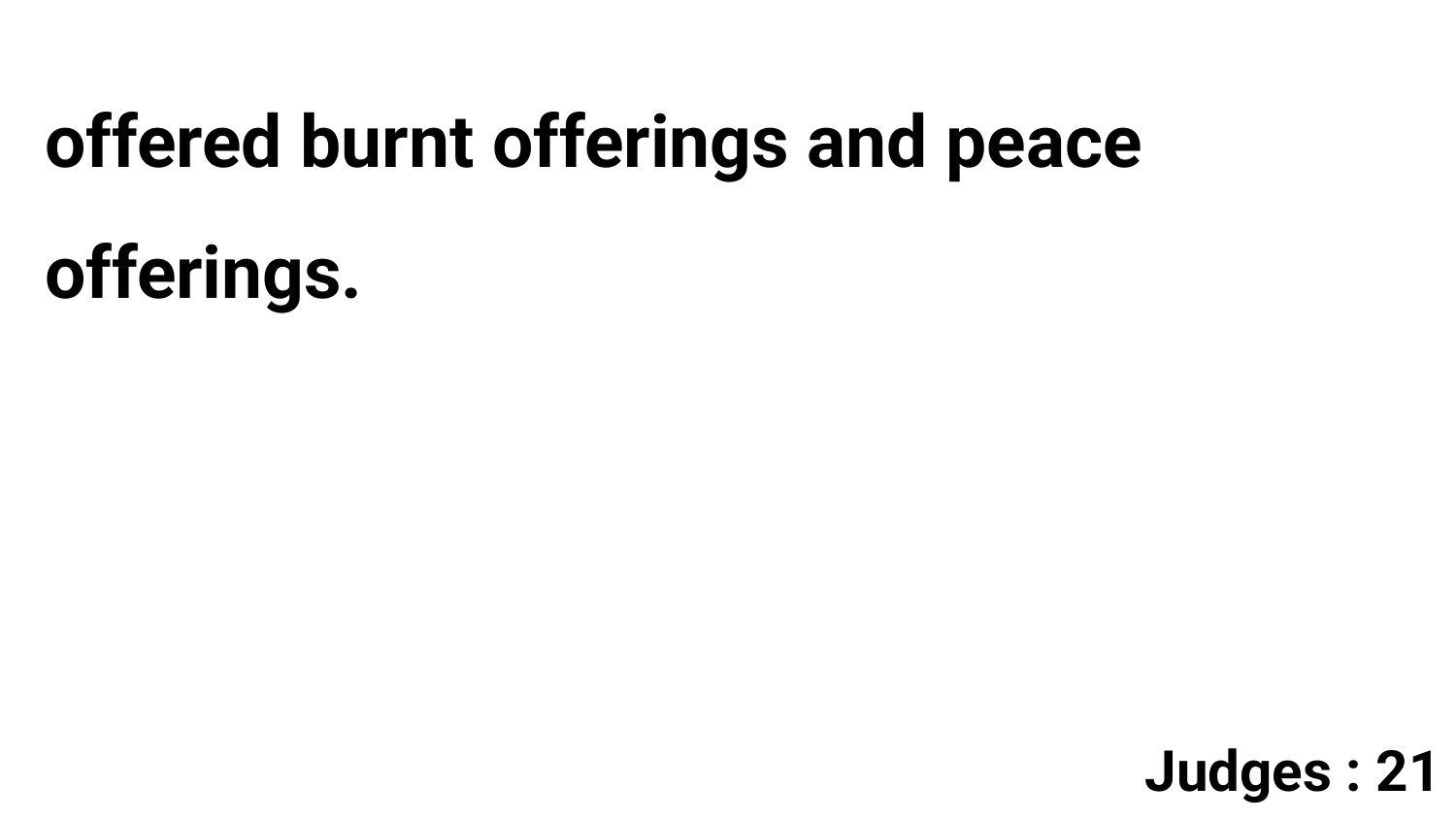

offered burnt offerings and peace offerings.
Judges : 21